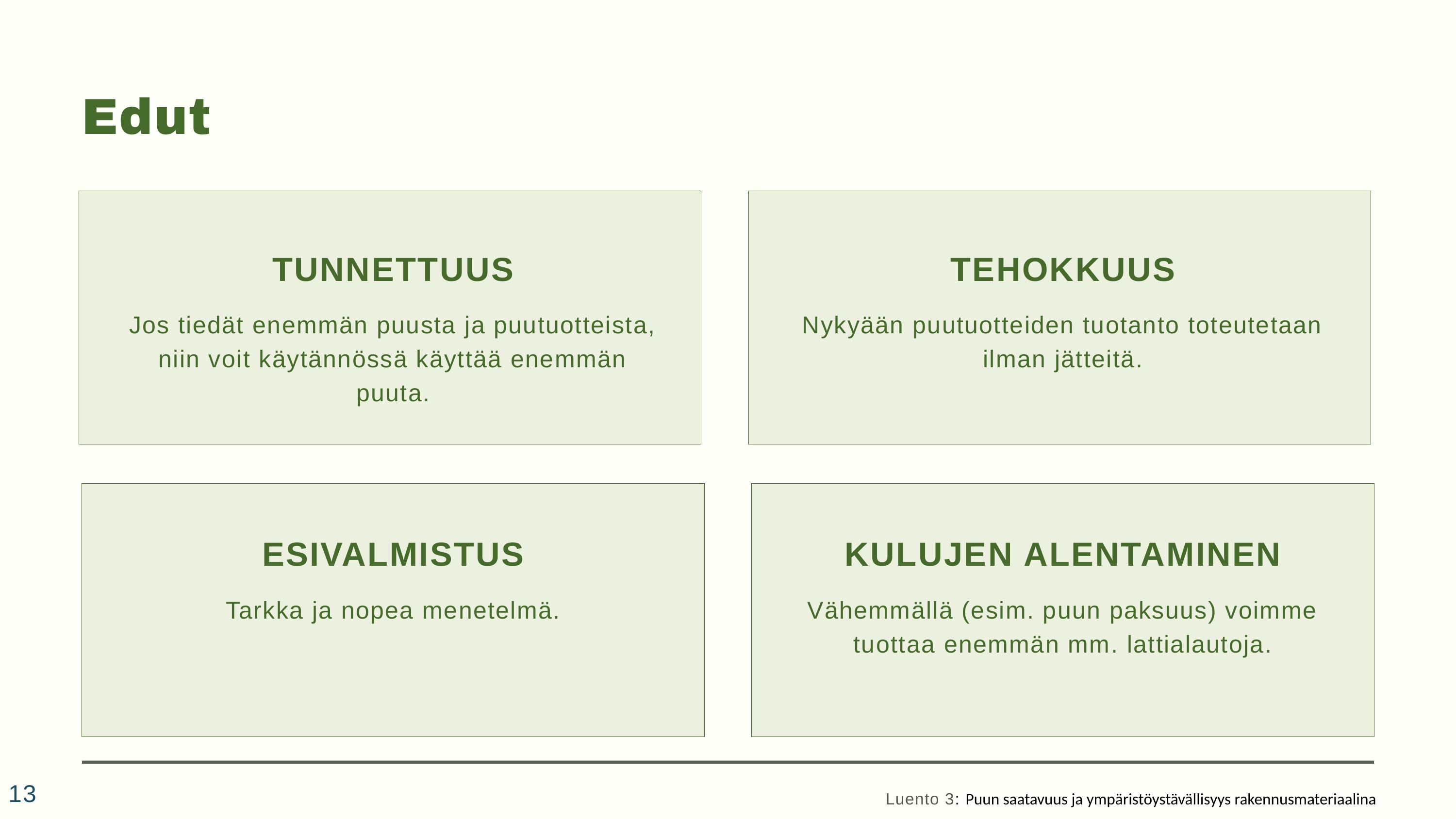

Edut

TUNNETTUUS
Jos tiedät enemmän puusta ja puutuotteista, niin voit käytännössä käyttää enemmän puuta.
TEHOKKUUS
Nykyään puutuotteiden tuotanto toteutetaan ilman jätteitä.

ESIVALMISTUS
Tarkka ja nopea menetelmä.
KULUJEN ALENTAMINEN
Vähemmällä (esim. puun paksuus) voimme tuottaa enemmän mm. lattialautoja.

Luento 3: Puun saatavuus ja ympäristöystävällisyys rakennusmateriaalina
13